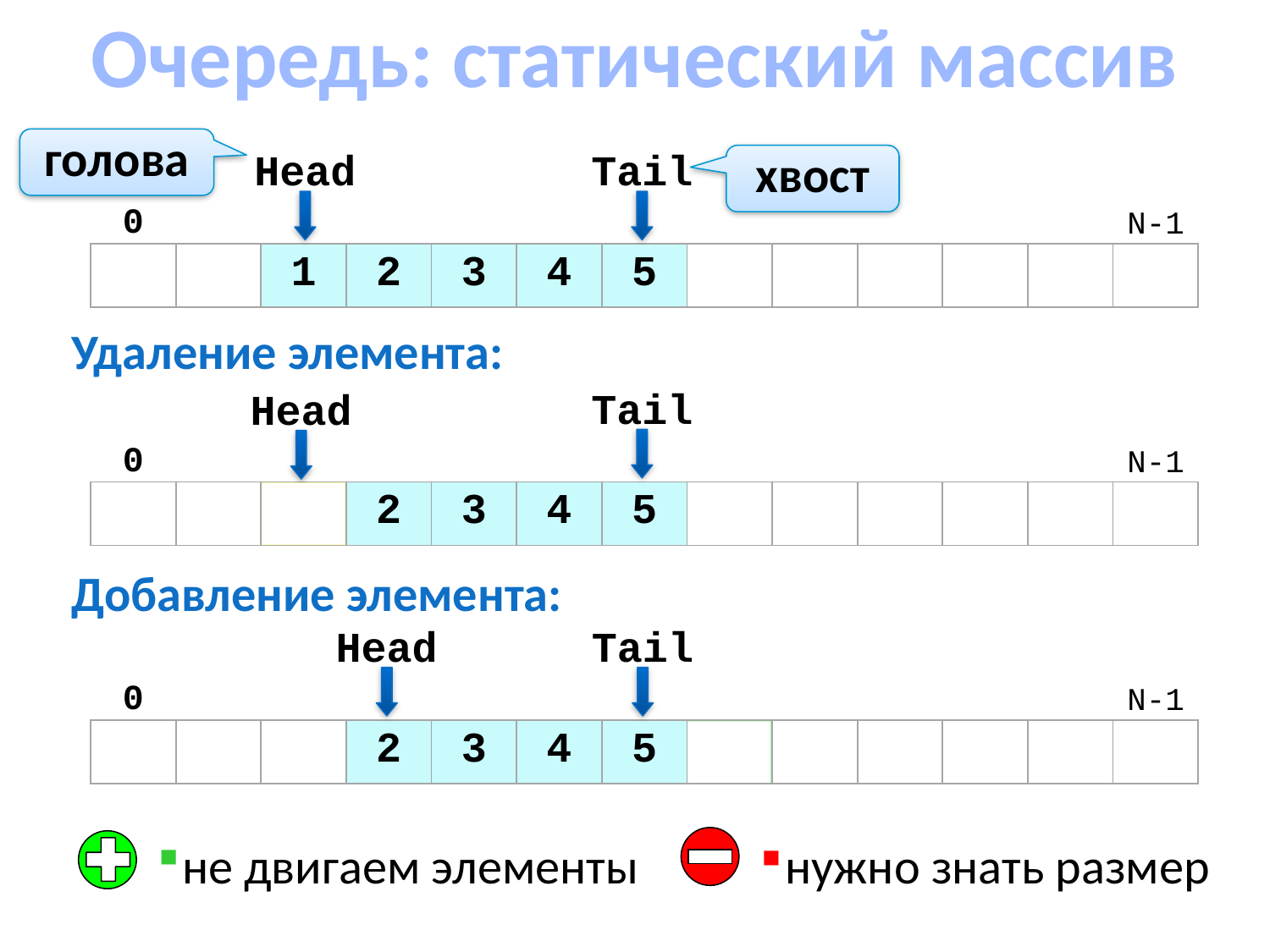

Очередь: статический массив
голова
Head

Tail

хвост
| 0 |  |  |  |  |  |  |  |  |  |  |  | N-1 |
| --- | --- | --- | --- | --- | --- | --- | --- | --- | --- | --- | --- | --- |
|  |  | 1 | 2 | 3 | 4 | 5 |  |  |  |  |  |  |
Удаление элемента:
Tail

Head

| 0 |  |  |  |  |  |  |  |  |  |  |  | N-1 |
| --- | --- | --- | --- | --- | --- | --- | --- | --- | --- | --- | --- | --- |
|  |  | 1 | 2 | 3 | 4 | 5 |  |  |  |  |  |  |

Добавление элемента:
Head

Tail

| 0 |  |  |  |  |  |  |  |  |  |  |  | N-1 |
| --- | --- | --- | --- | --- | --- | --- | --- | --- | --- | --- | --- | --- |
|  |  |  | 2 | 3 | 4 | 5 | 6 |  |  |  |  |  |

не двигаем элементы
нужно знать размер